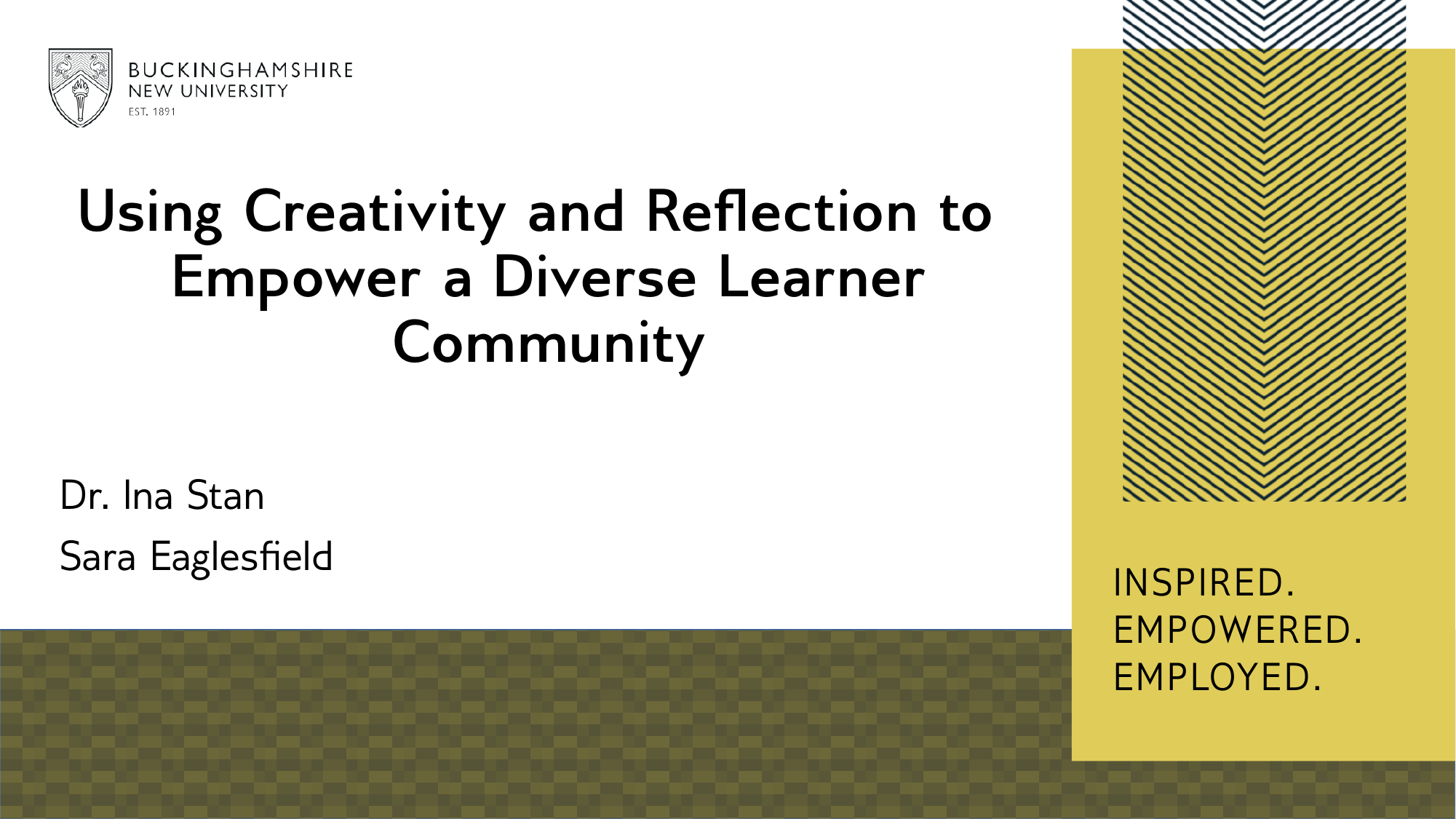

Using Creativity and Reflection to Empower a Diverse Learner Community
Dr. Ina Stan
Sara Eaglesfield